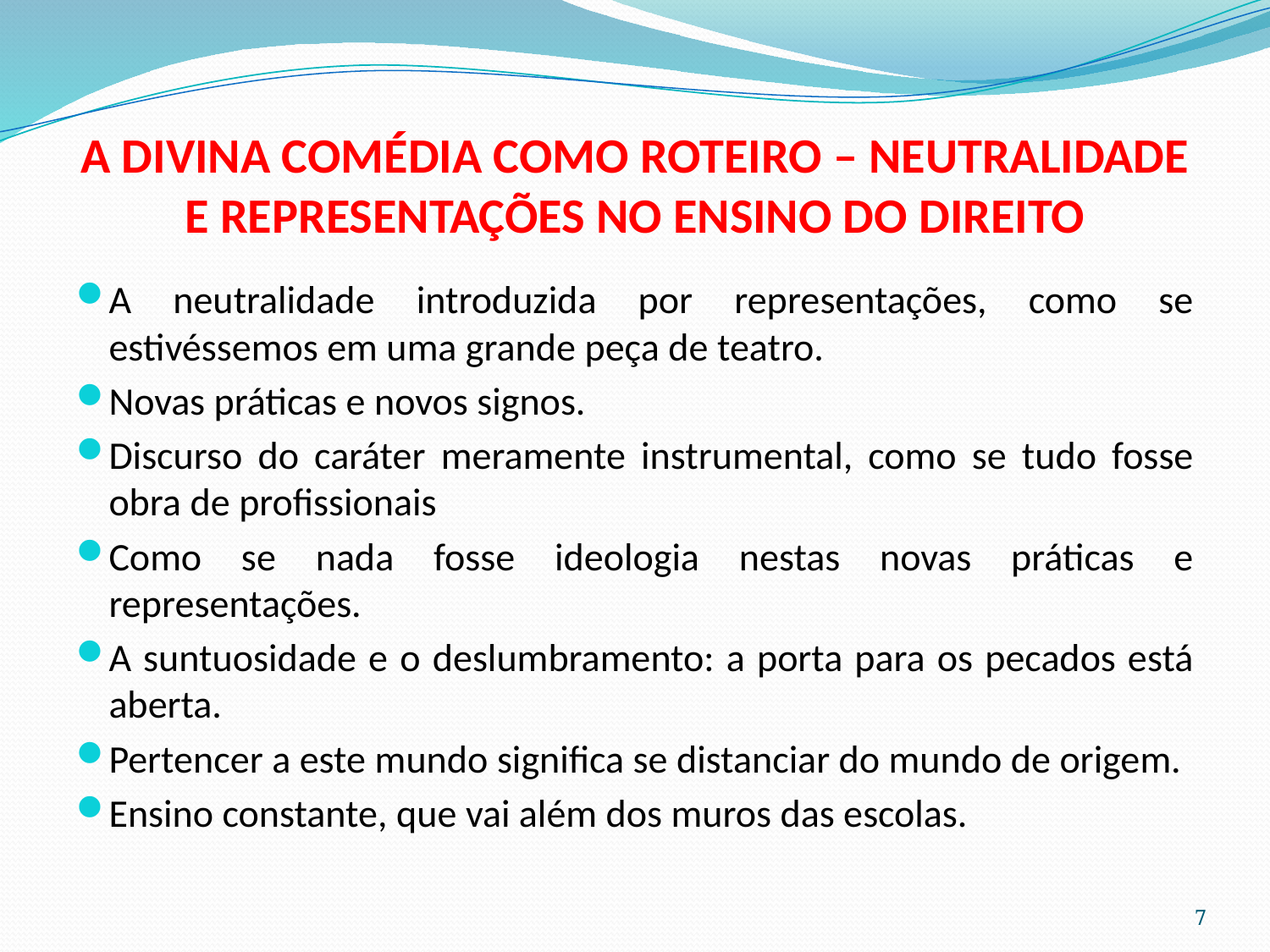

# A DIVINA COMÉDIA COMO ROTEIRO – NEUTRALIDADE E REPRESENTAÇÕES NO ENSINO DO DIREITO
A neutralidade introduzida por representações, como se estivéssemos em uma grande peça de teatro.
Novas práticas e novos signos.
Discurso do caráter meramente instrumental, como se tudo fosse obra de profissionais
Como se nada fosse ideologia nestas novas práticas e representações.
A suntuosidade e o deslumbramento: a porta para os pecados está aberta.
Pertencer a este mundo significa se distanciar do mundo de origem.
Ensino constante, que vai além dos muros das escolas.
7